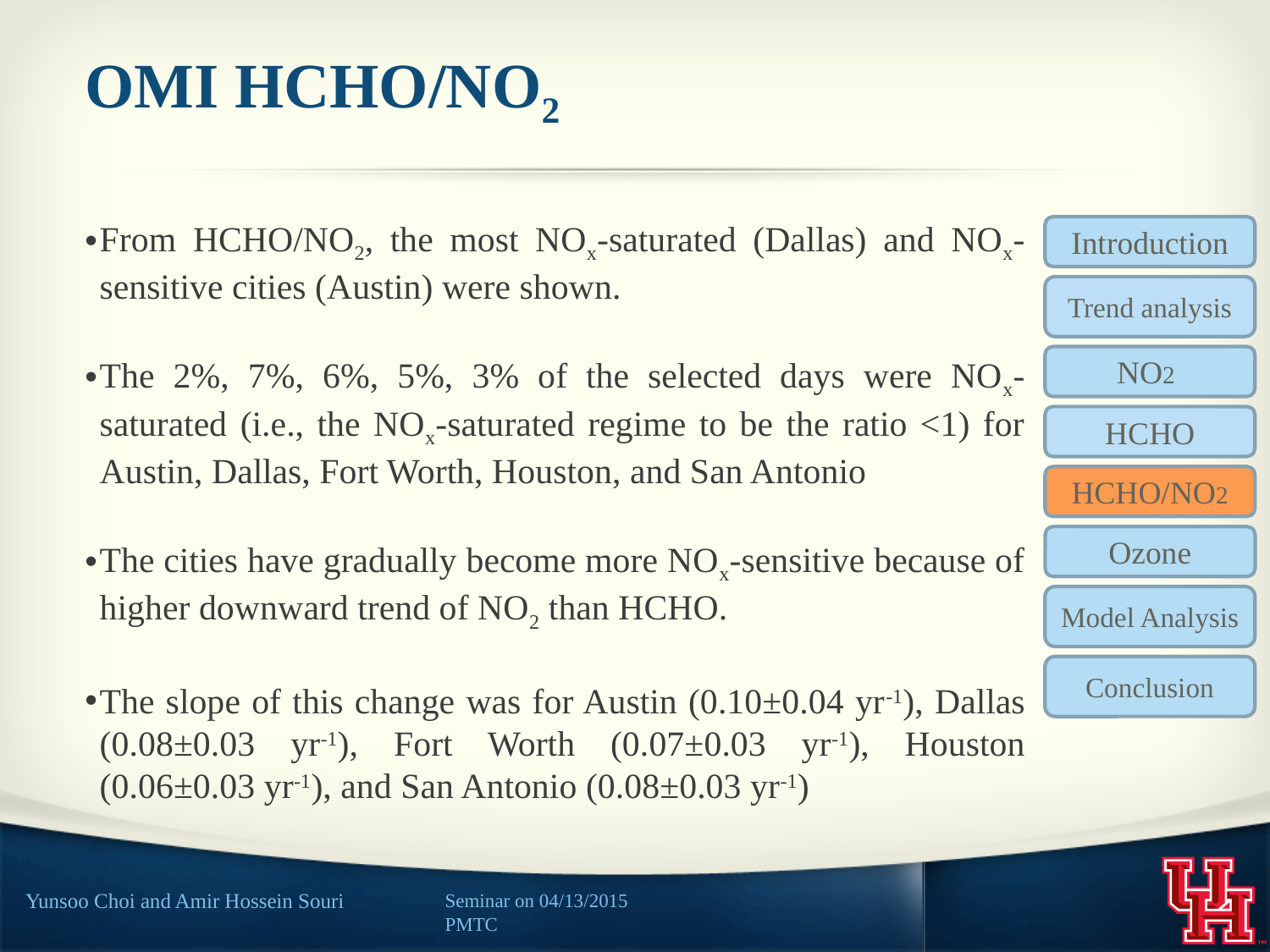

# OMI HCHO/NO2
From HCHO/NO2, the most NOx-saturated (Dallas) and NOx-sensitive cities (Austin) were shown.

The 2%, 7%, 6%, 5%, 3% of the selected days were NOx-saturated (i.e., the NOx-saturated regime to be the ratio <1) for Austin, Dallas, Fort Worth, Houston, and San Antonio

The cities have gradually become more NOx-sensitive because of higher downward trend of NO2 than HCHO.

The slope of this change was for Austin (0.10±0.04 yr-1), Dallas (0.08±0.03 yr-1), Fort Worth (0.07±0.03 yr-1), Houston (0.06±0.03 yr-1), and San Antonio (0.08±0.03 yr-1)

Introduction
Trend analysis
NO2
HCHO
HCHO/NO2
Ozone
Model Analysis
Conclusion